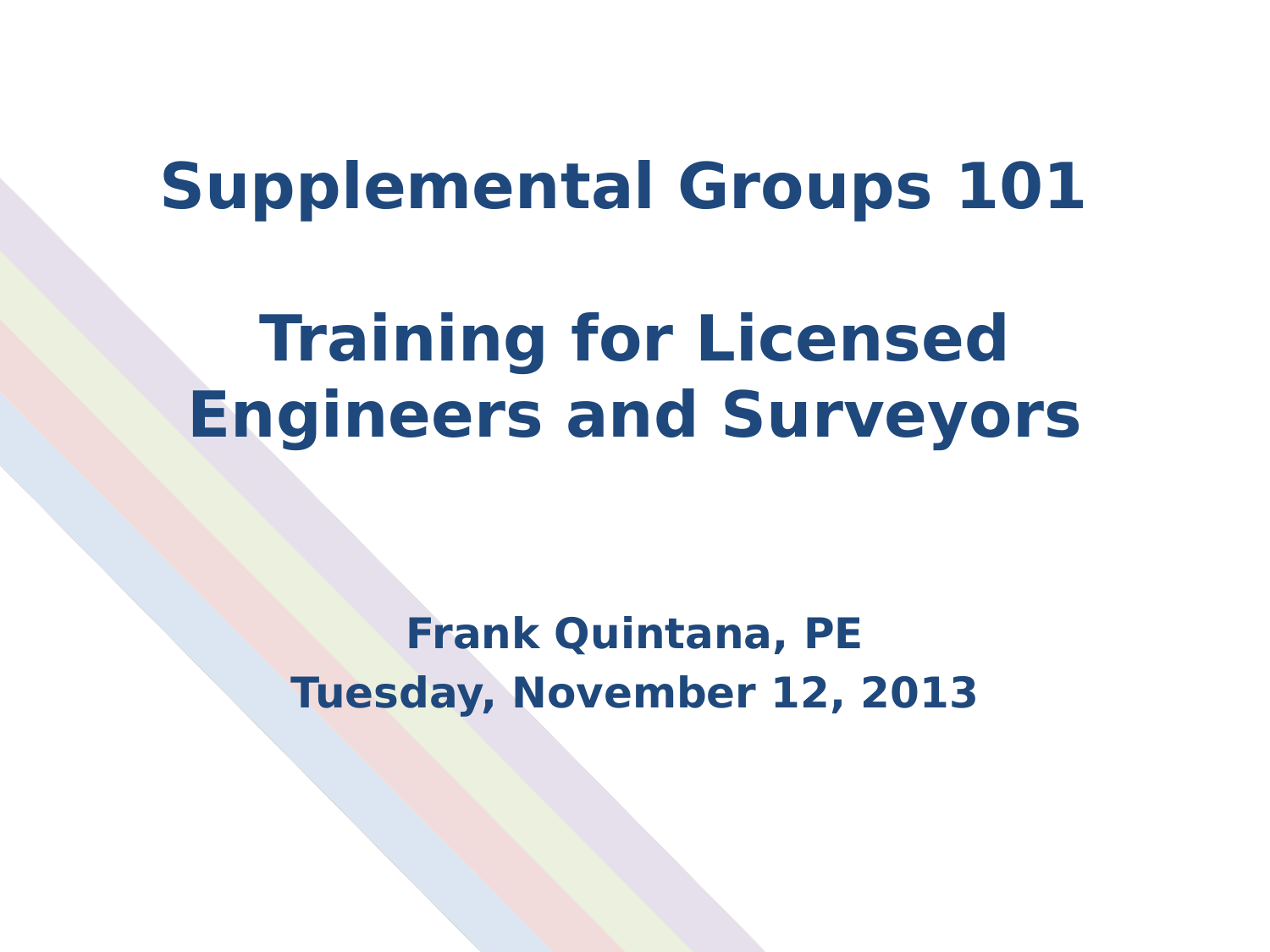

# Supplemental Groups 101 Training for Licensed Engineers and Surveyors
Frank Quintana, PE
Tuesday, November 12, 2013